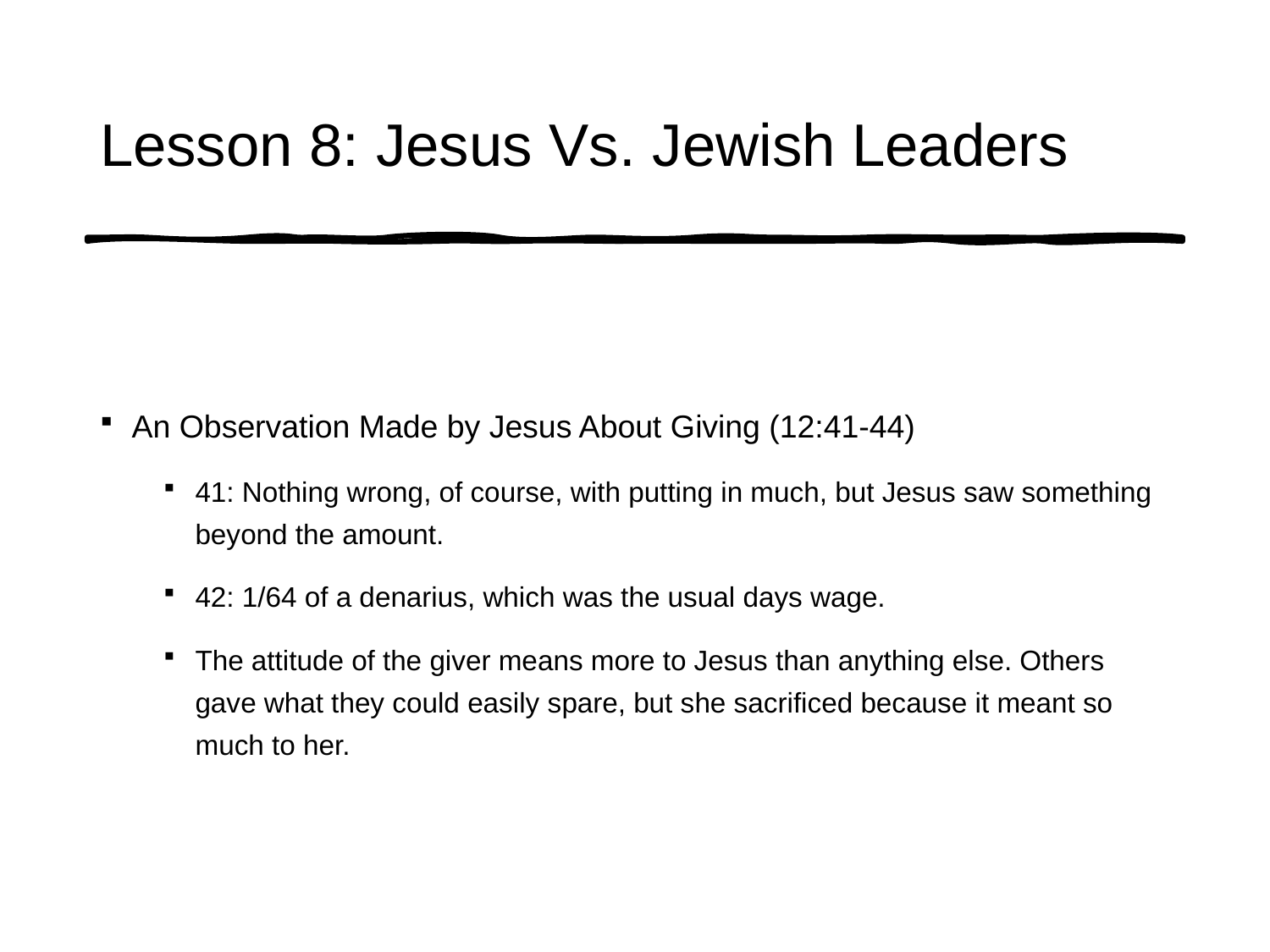

# Lesson 8: Jesus Vs. Jewish Leaders
An Observation Made by Jesus About Giving (12:41-44)
41: Nothing wrong, of course, with putting in much, but Jesus saw something beyond the amount.
42: 1/64 of a denarius, which was the usual days wage.
The attitude of the giver means more to Jesus than anything else. Others gave what they could easily spare, but she sacrificed because it meant so much to her.